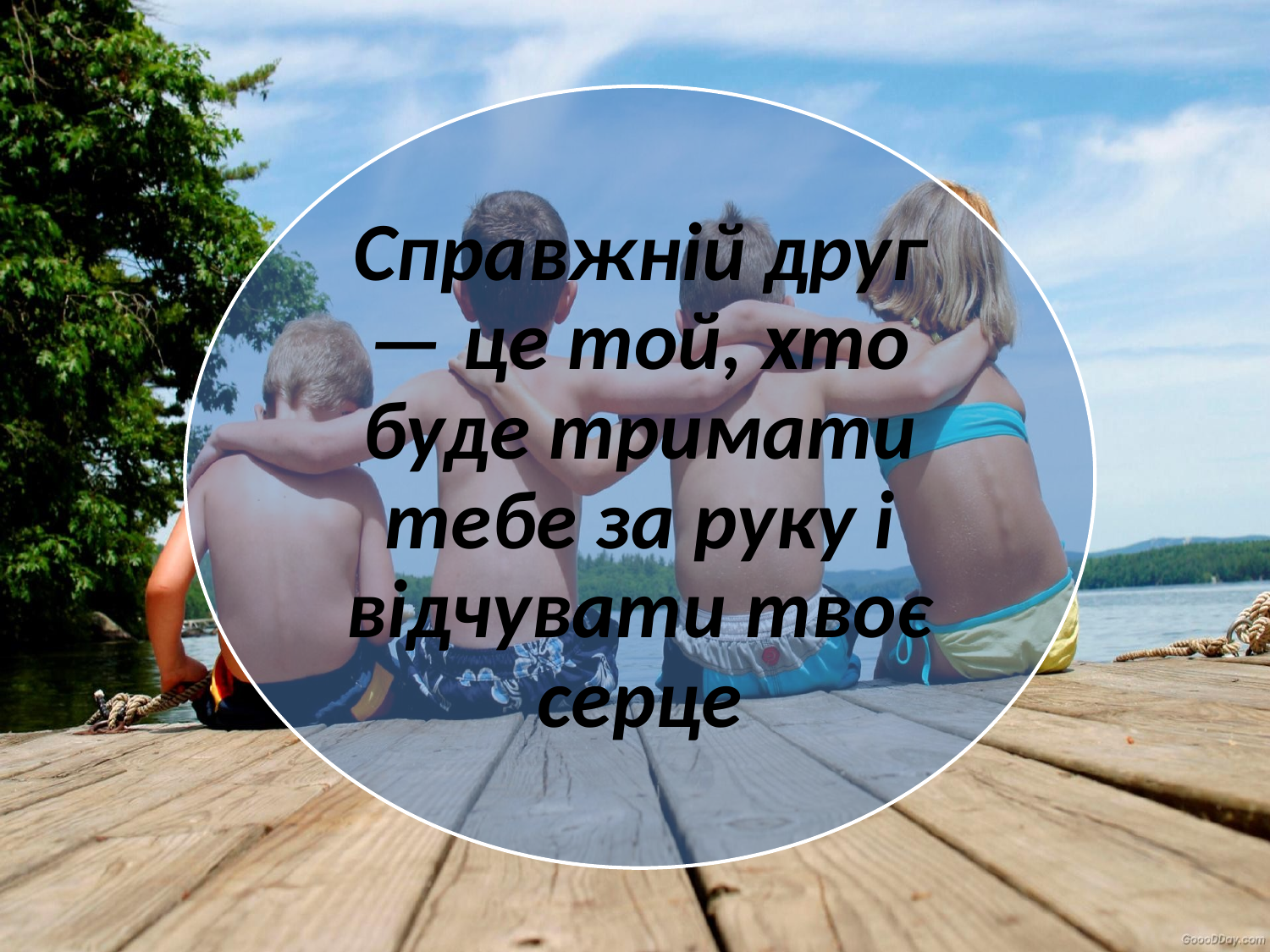

Справжній друг — це той, хто буде тримати тебе за руку і відчувати твоє серце